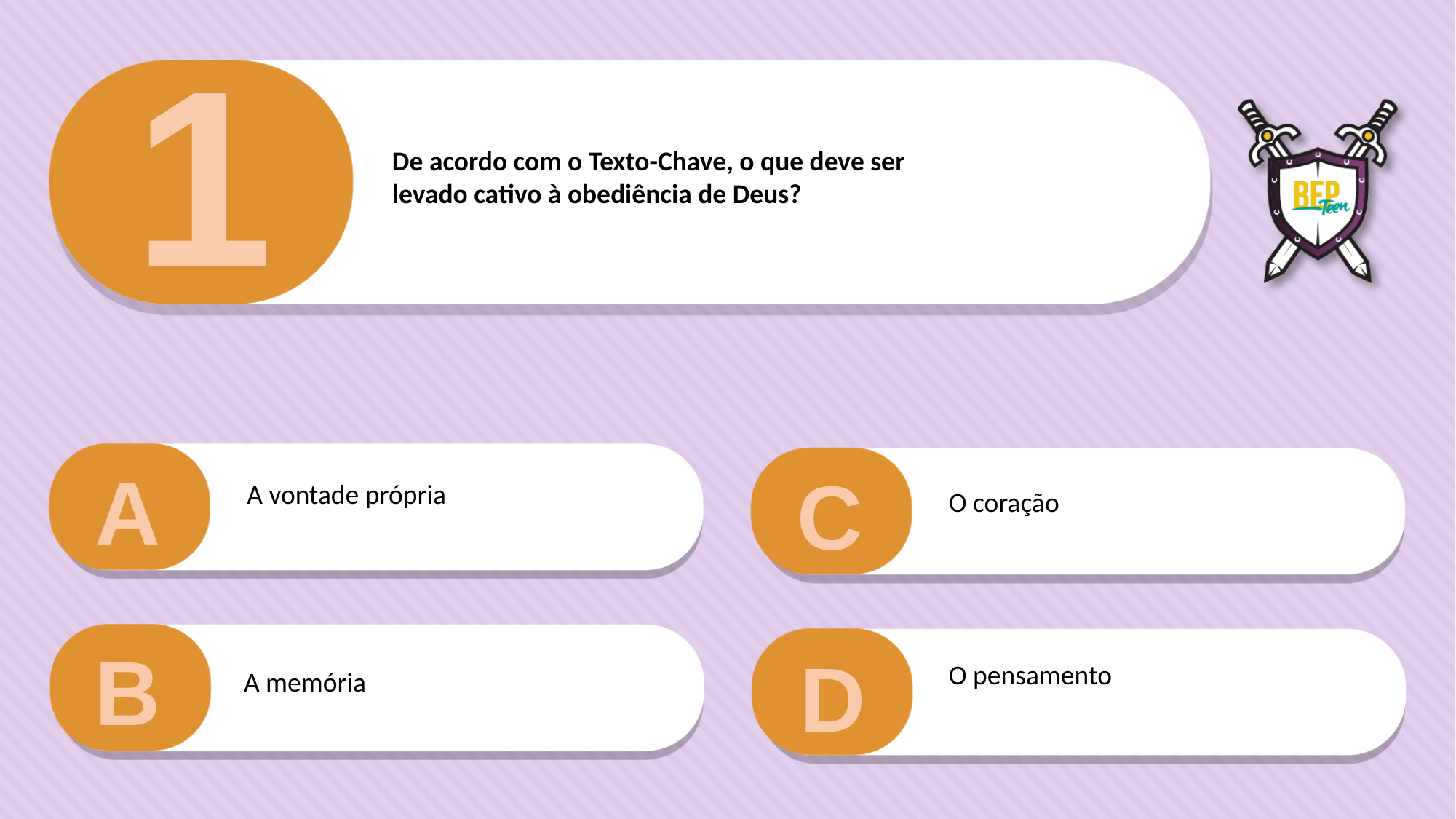

1
De acordo com o Texto-Chave, o que deve ser
levado cativo à obediência de Deus?
A
C
A vontade própria
O coração
B
D
O pensamento
A memória